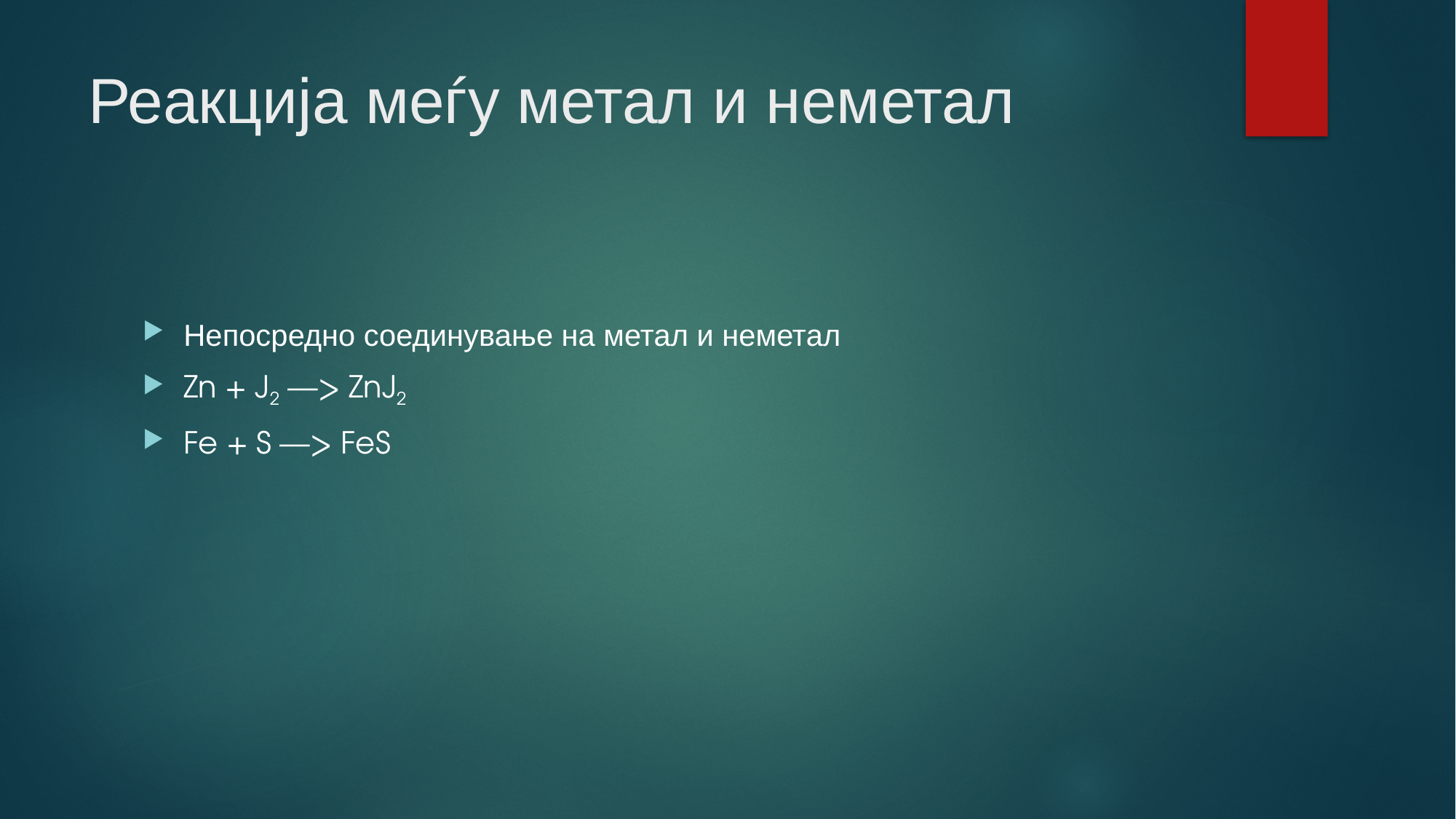

# Реакција меѓу метал и неметал
Непосредно соединување на метал и неметал
Zn + J2 —> ZnJ2
Fe + S —> FeS